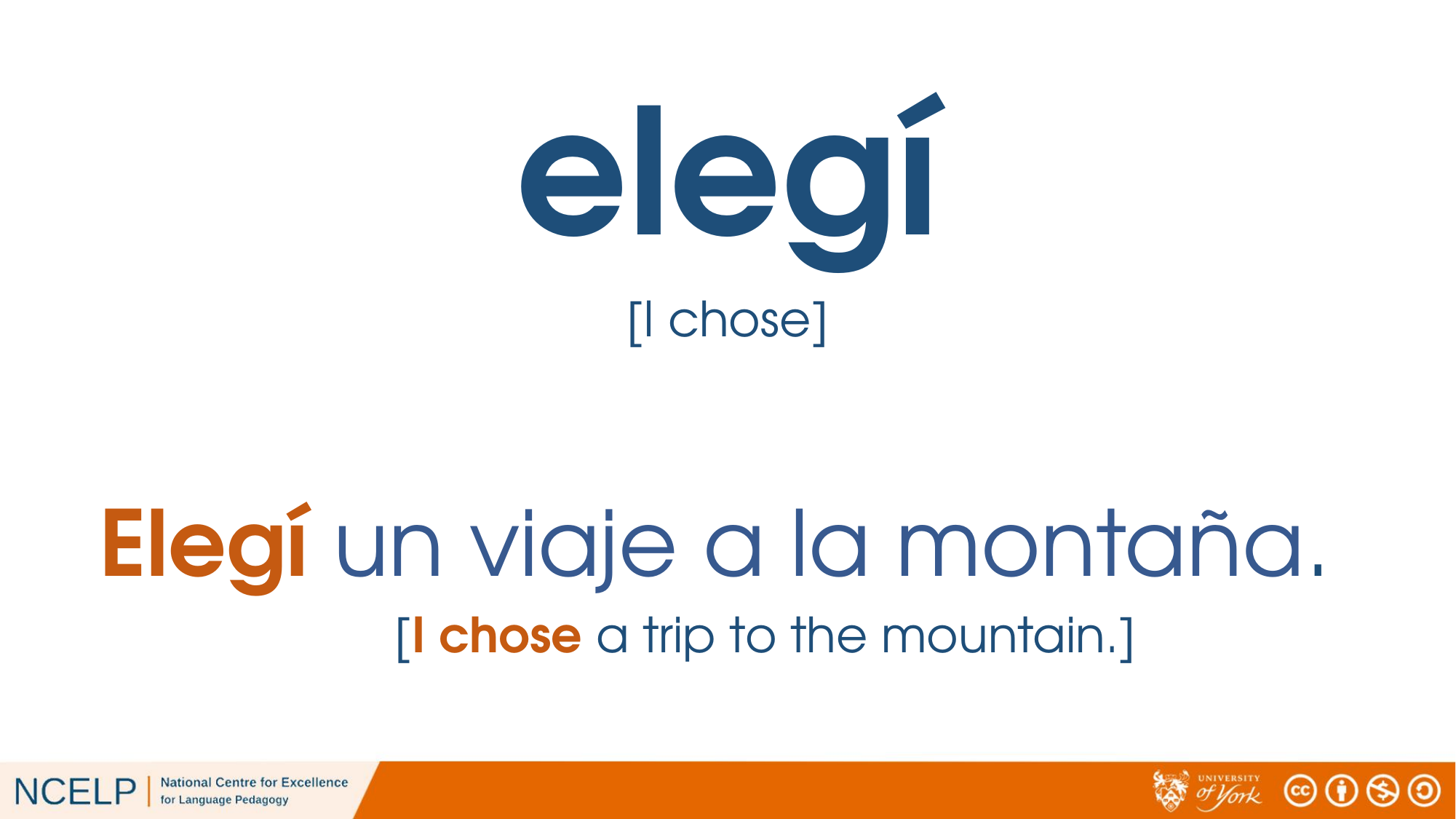

# elegí
[I chose]
Elegí un viaje a la montaña.
[I chose a trip to the mountain.]